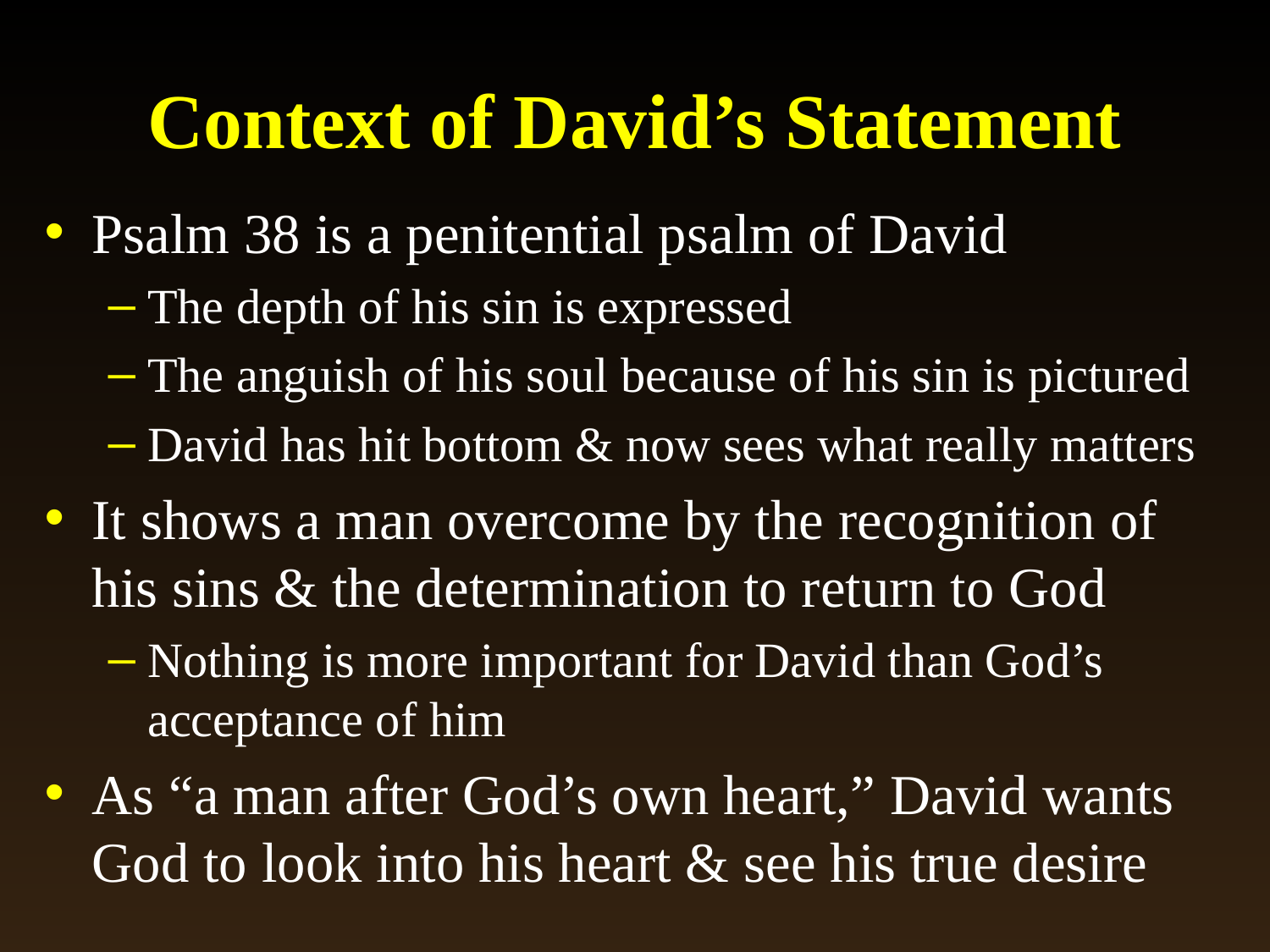

# Context of David’s Statement
Psalm 38 is a penitential psalm of David
The depth of his sin is expressed
The anguish of his soul because of his sin is pictured
David has hit bottom & now sees what really matters
It shows a man overcome by the recognition of his sins & the determination to return to God
Nothing is more important for David than God’s acceptance of him
As “a man after God’s own heart,” David wants God to look into his heart & see his true desire